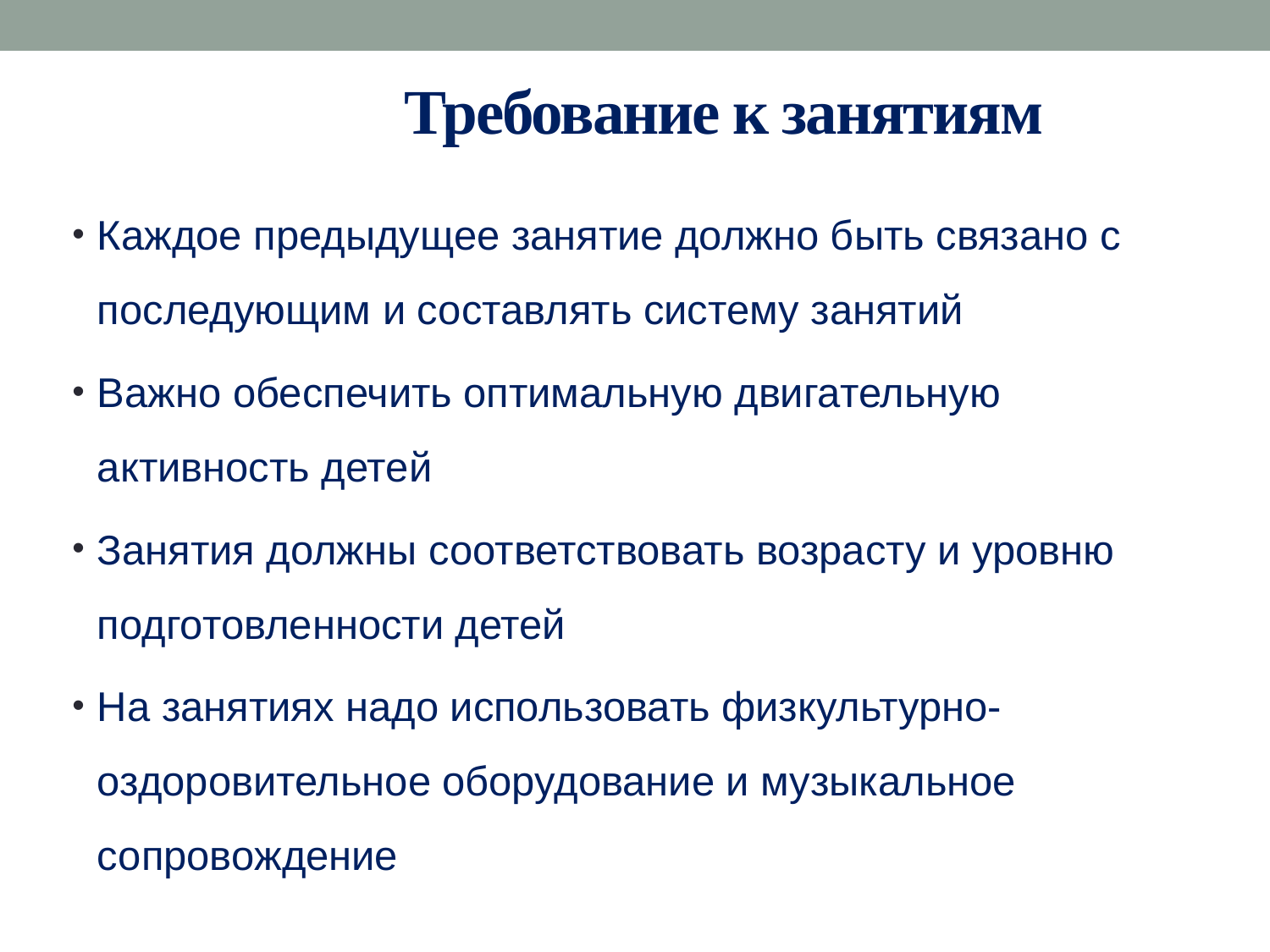

# Требование к занятиям
Каждое предыдущее занятие должно быть связано с последующим и составлять систему занятий
Важно обеспечить оптимальную двигательную активность детей
Занятия должны соответствовать возрасту и уровню подготовленности детей
На занятиях надо использовать физкультурно-оздоровительное оборудование и музыкальное сопровождение